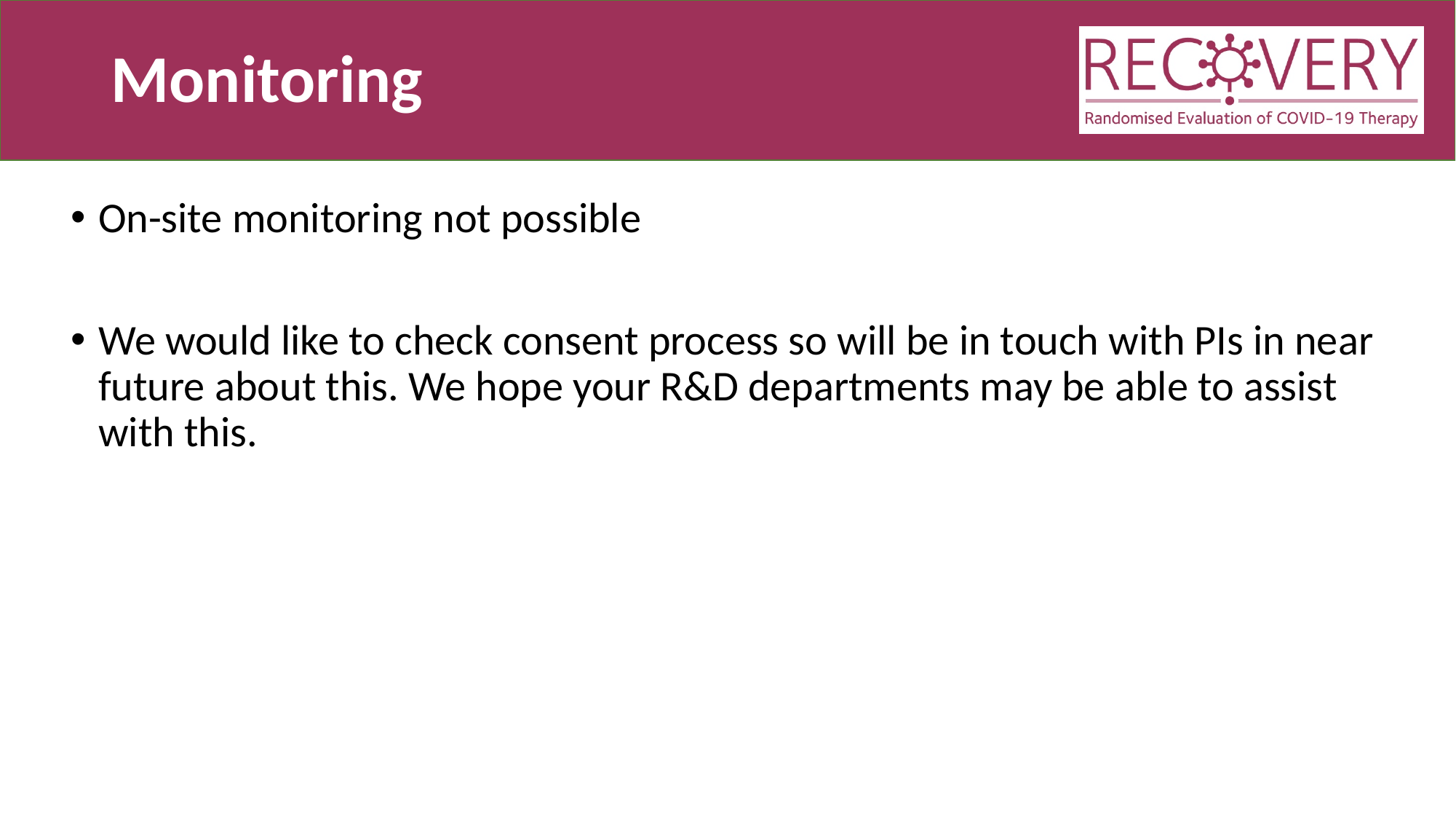

# Monitoring
On-site monitoring not possible

We would like to check consent process so will be in touch with PIs in near future about this. We hope your R&D departments may be able to assist with this.